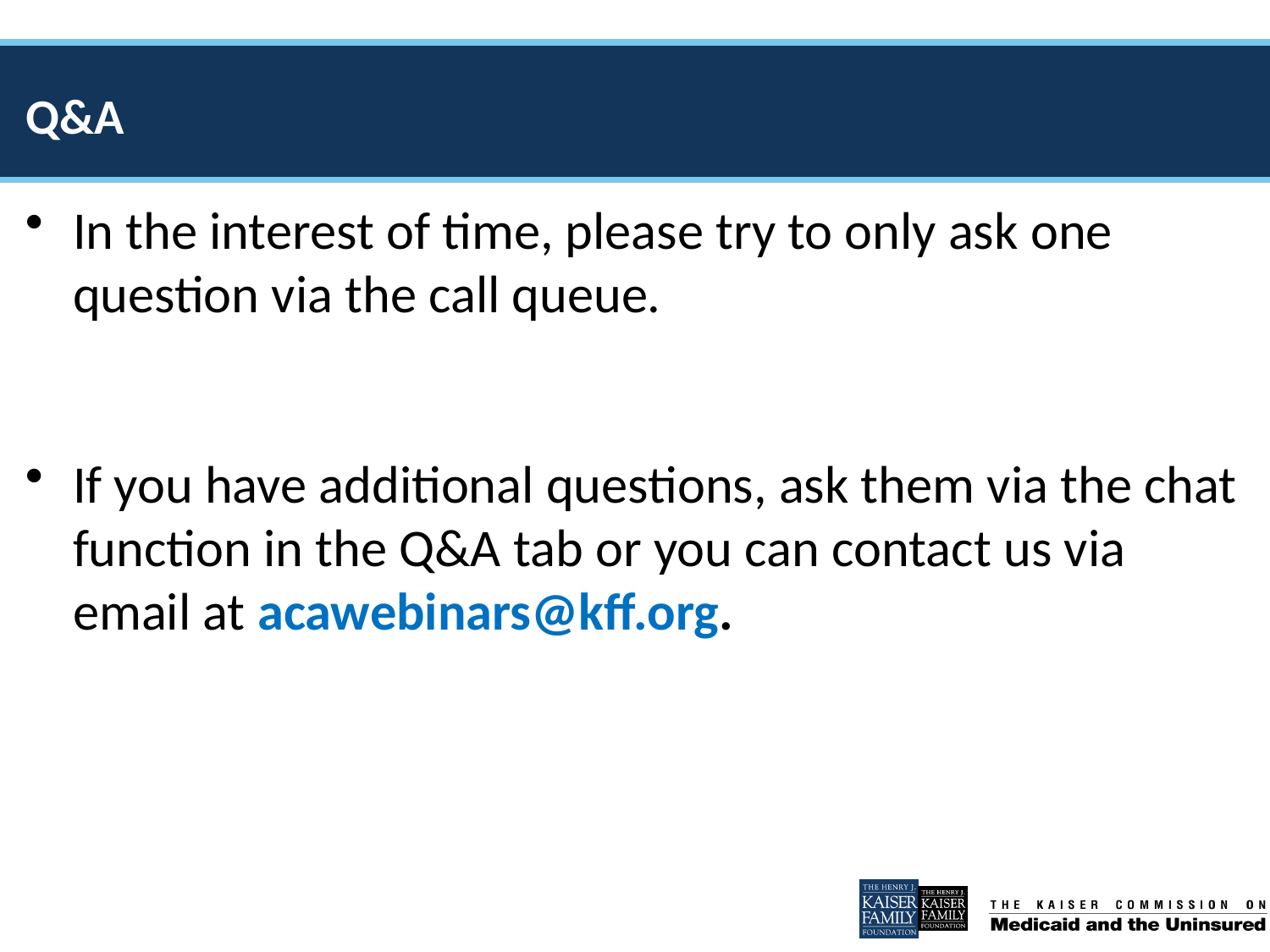

# Q&A
In the interest of time, please try to only ask one question via the call queue.

If you have additional questions, ask them via the chat function in the Q&A tab or you can contact us via email at acawebinars@kff.org.